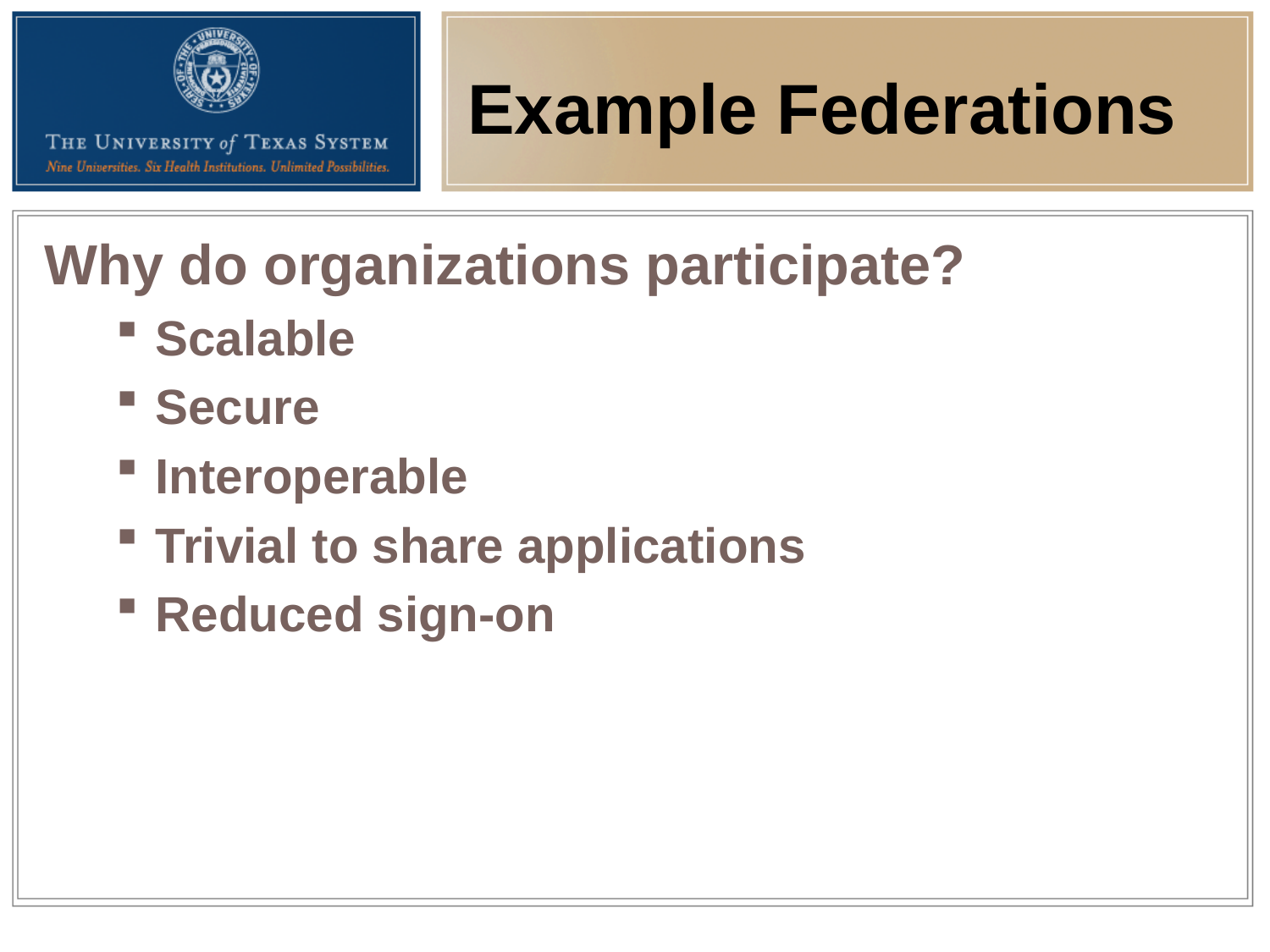

# Example Federations
Why do organizations participate?
Scalable
Secure
Interoperable
Trivial to share applications
Reduced sign-on